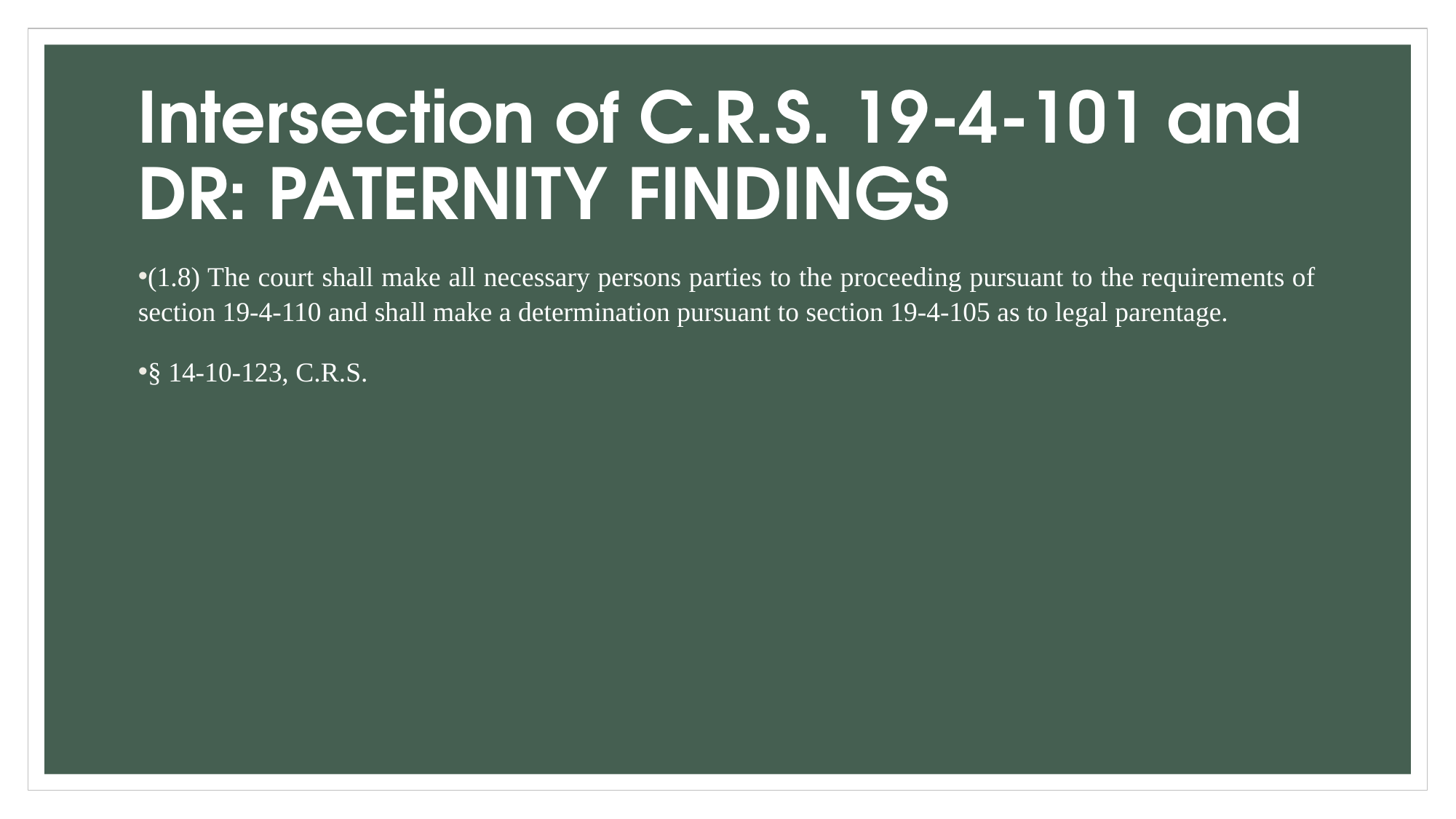

# Intersection of C.R.S. 19-4-101 and DR: PATERNITY FINDINGS
(1.8) The court shall make all necessary persons parties to the proceeding pursuant to the requirements of section 19-4-110 and shall make a determination pursuant to section 19-4-105 as to legal parentage.
§ 14-10-123, C.R.S.